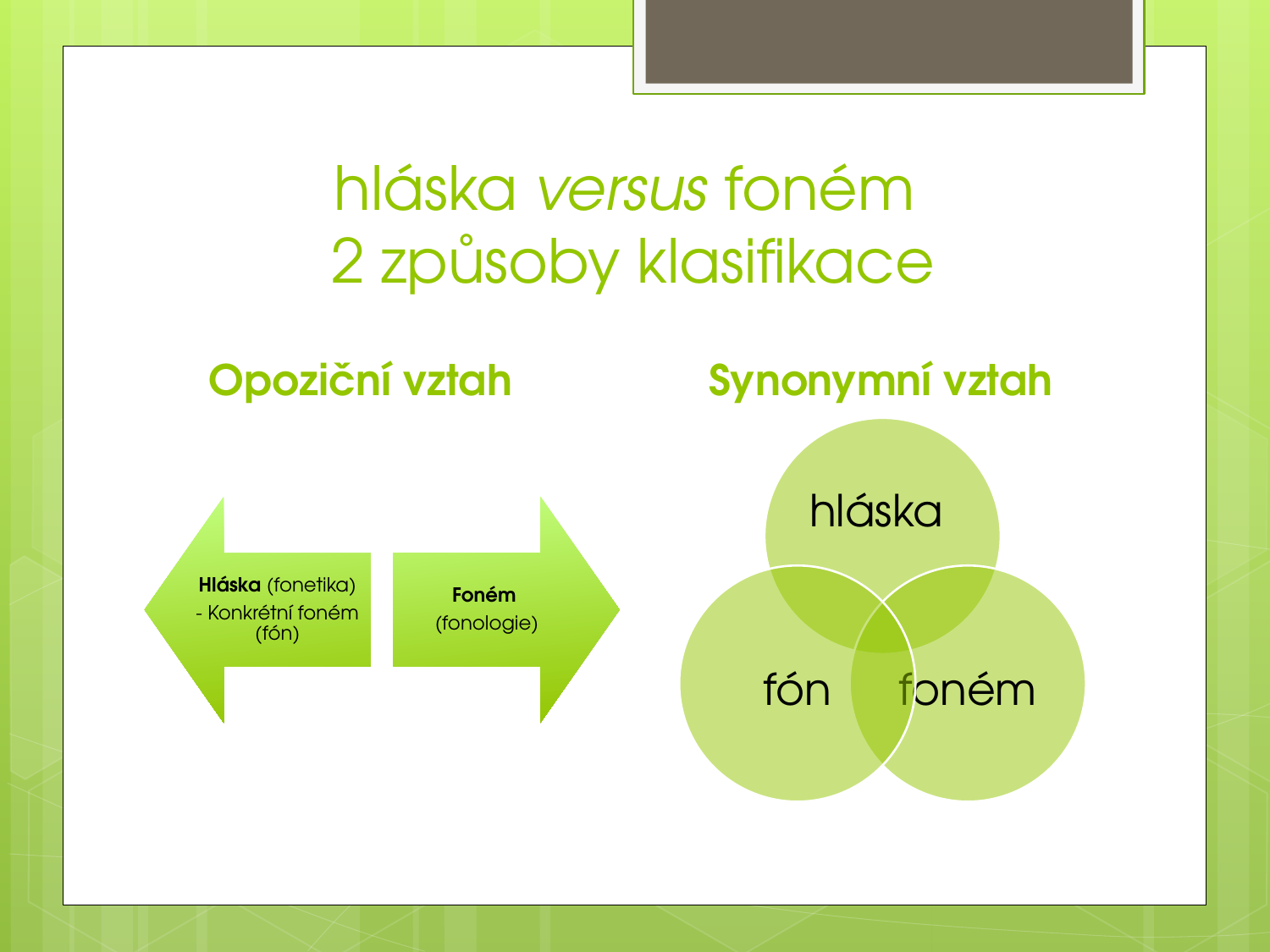

# hláska versus foném 2 způsoby klasifikace
Opoziční vztah
Synonymní vztah
Hláska (fonetika)
- Konkrétní foném (fón)
Foném
(fonologie)
hláska
foném
fón